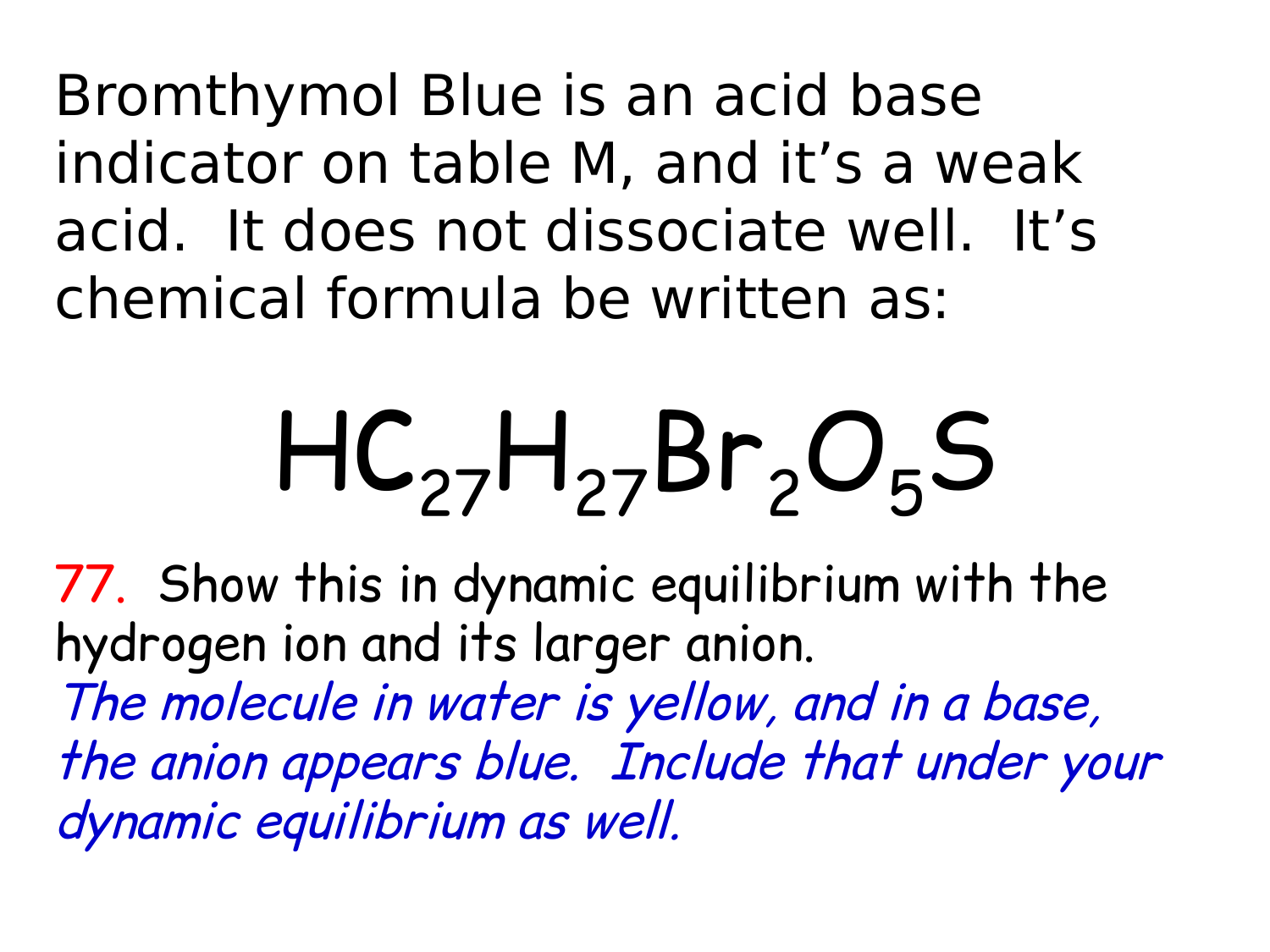

Bromthymol Blue is an acid base indicator on table M, and it’s a weak acid.  It does not dissociate well.  It’s chemical formula be written as:
HC27H27Br2O5S
77.  Show this in dynamic equilibrium with the hydrogen ion and its larger anion.
The molecule in water is yellow, and in a base,
the anion appears blue.  Include that under your dynamic equilibrium as well.